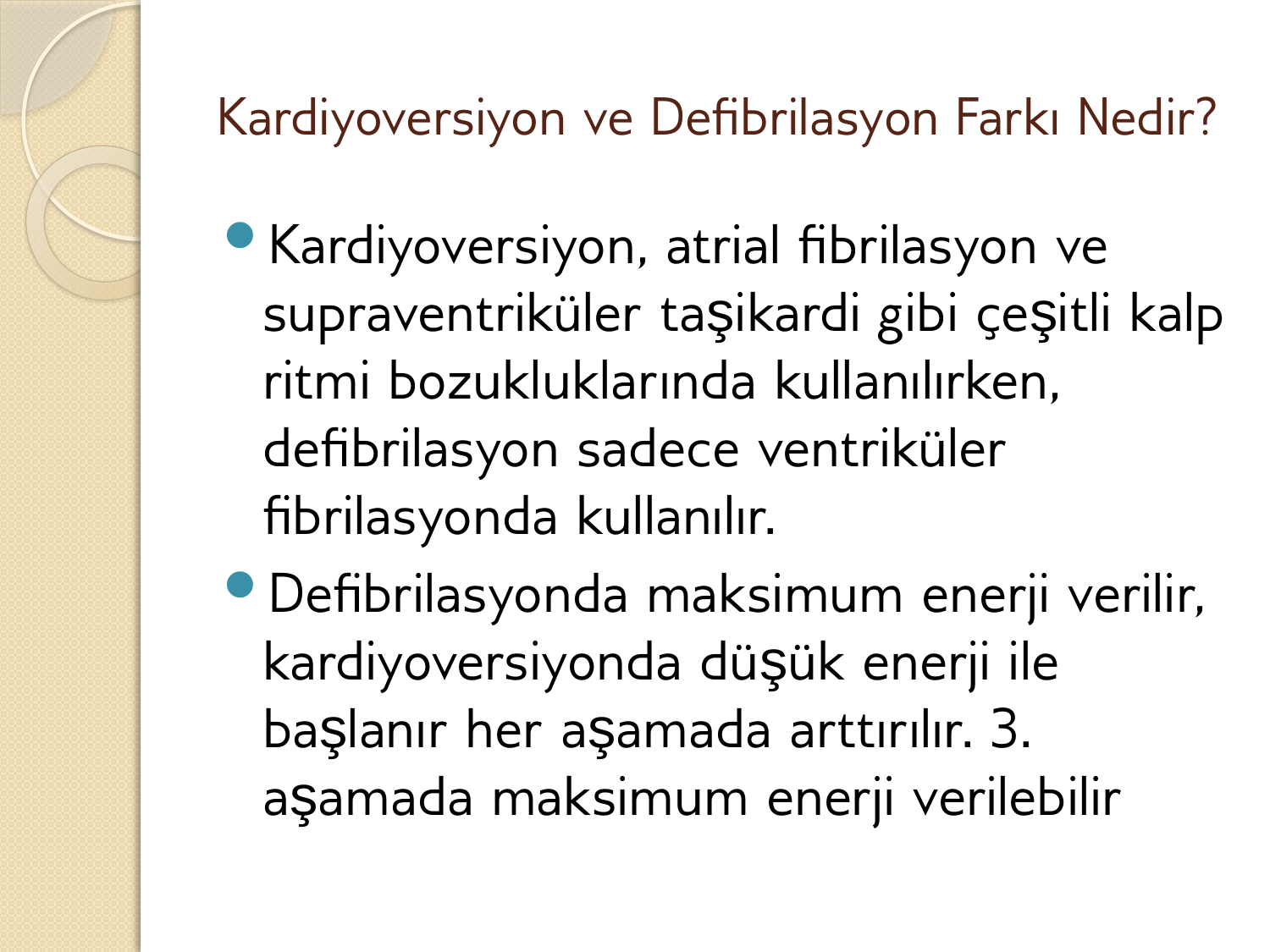

# Kardiyoversiyon ve Defibrilasyon Farkı Nedir?
Kardiyoversiyon, atrial fibrilasyon ve supraventriküler taşikardi gibi çeşitli kalp ritmi bozukluklarında kullanılırken, defibrilasyon sadece ventriküler fibrilasyonda kullanılır.
Defibrilasyonda maksimum enerji verilir, kardiyoversiyonda düşük enerji ile başlanır her aşamada arttırılır. 3. aşamada maksimum enerji verilebilir